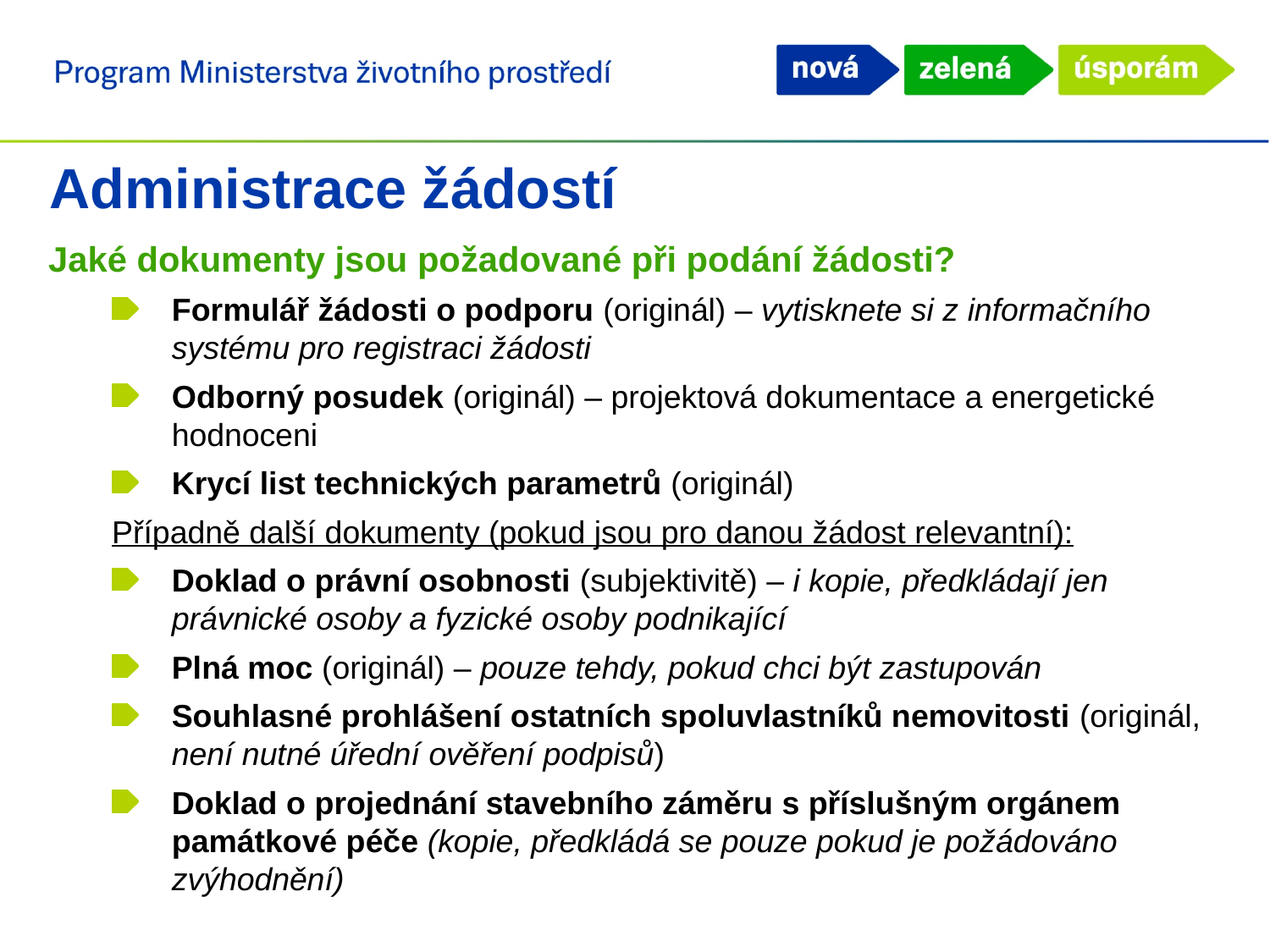

Administrace žádostí

Jaké dokumenty jsou požadované při podání žádosti?
Formulář žádosti o podporu (originál) – vytisknete si z informačního systému pro registraci žádosti
Odborný posudek (originál) – projektová dokumentace a energetické hodnoceni
Krycí list technických parametrů (originál)
Případně další dokumenty (pokud jsou pro danou žádost relevantní):
Doklad o právní osobnosti (subjektivitě) – i kopie, předkládají jen právnické osoby a fyzické osoby podnikající
Plná moc (originál) – pouze tehdy, pokud chci být zastupován
Souhlasné prohlášení ostatních spoluvlastníků nemovitosti (originál, není nutné úřední ověření podpisů)
Doklad o projednání stavebního záměru s příslušným orgánem památkové péče (kopie, předkládá se pouze pokud je požádováno zvýhodnění)